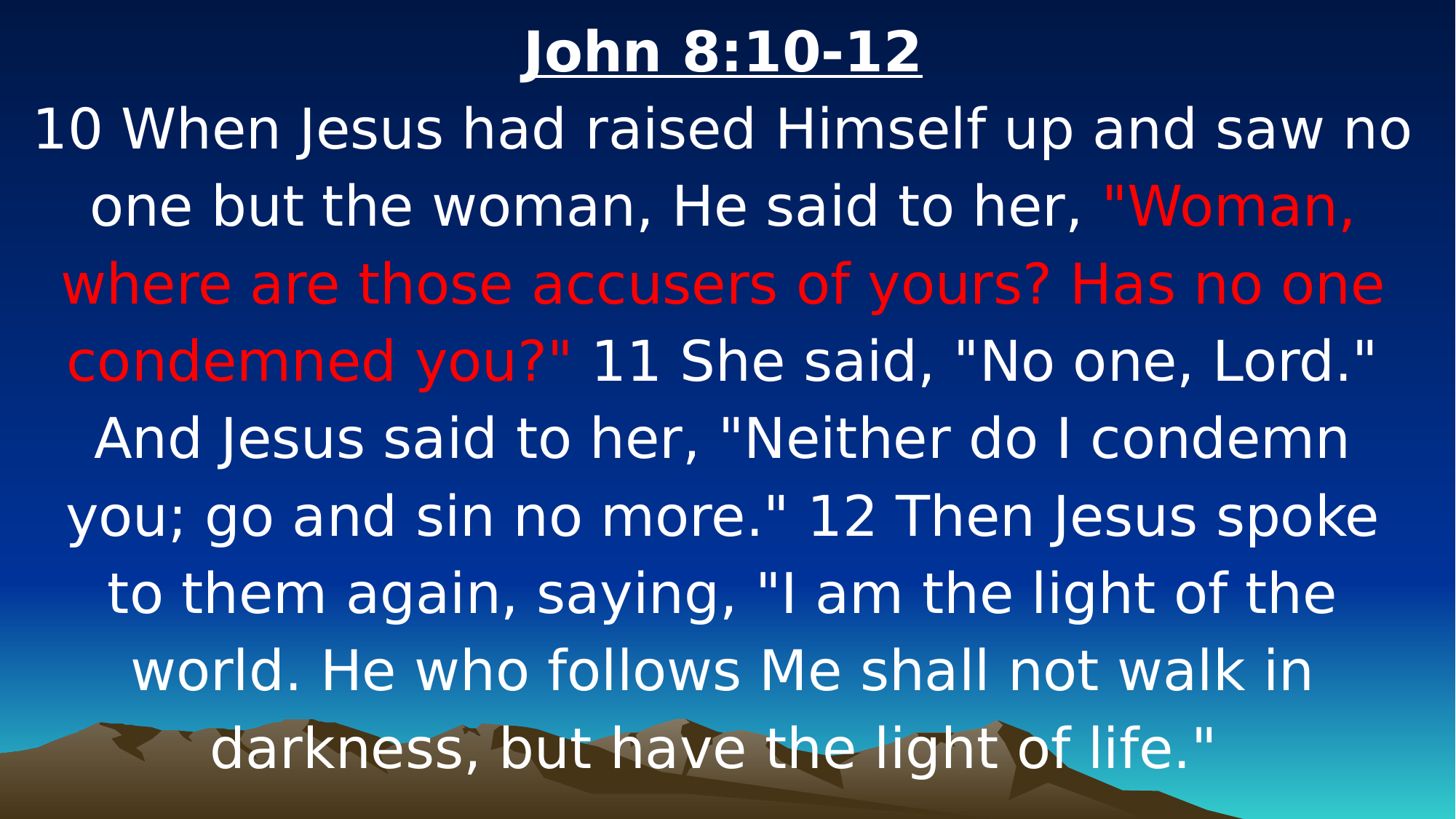

John 8:10-12
10 When Jesus had raised Himself up and saw no one but the woman, He said to her, "Woman, where are those accusers of yours? Has no one condemned you?" 11 She said, "No one, Lord." And Jesus said to her, "Neither do I condemn you; go and sin no more." 12 Then Jesus spoke to them again, saying, "I am the light of the world. He who follows Me shall not walk in darkness, but have the light of life."